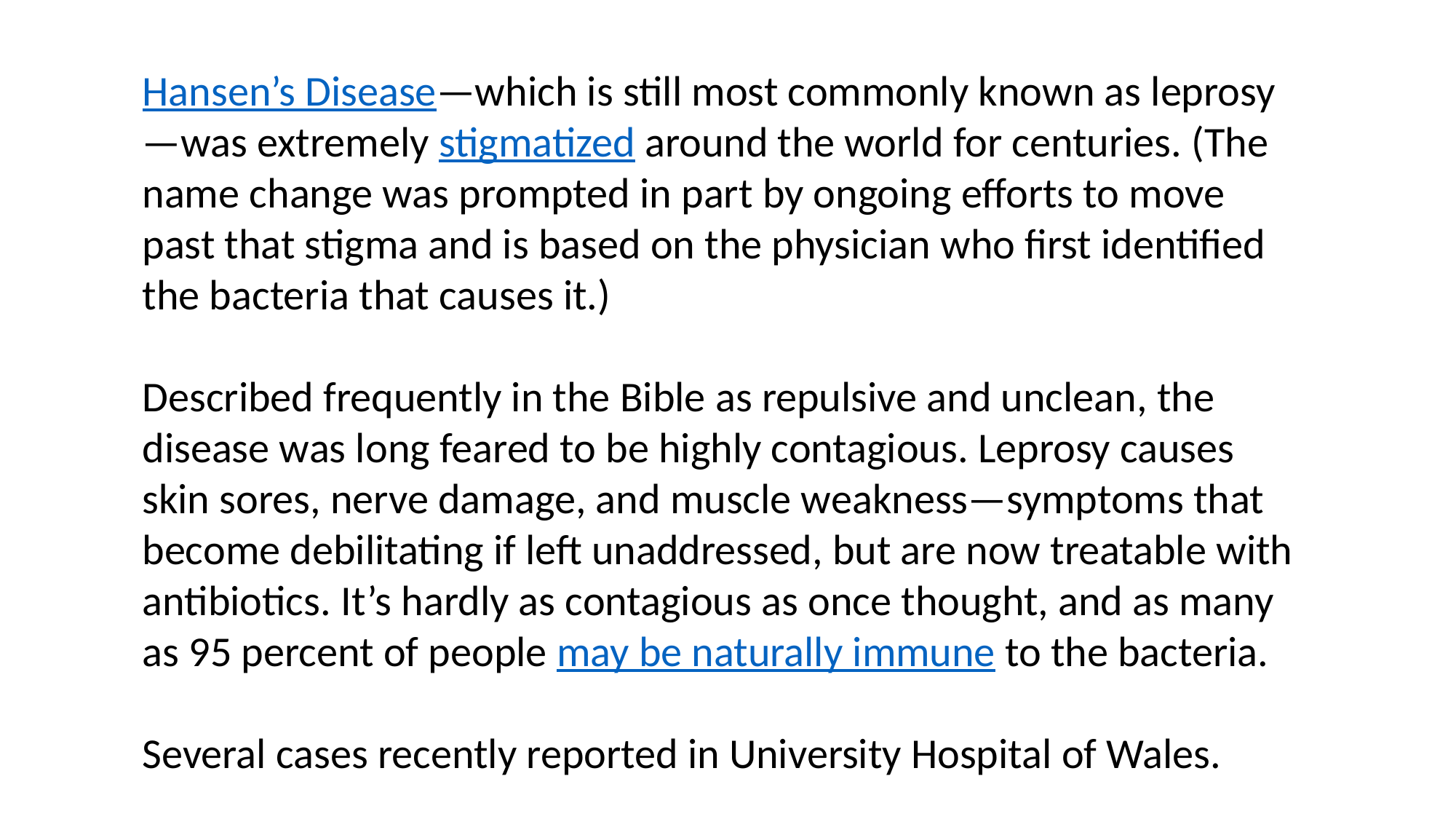

Hansen’s Disease—which is still most commonly known as leprosy—was extremely stigmatized around the world for centuries. (The name change was prompted in part by ongoing efforts to move past that stigma and is based on the physician who first identified the bacteria that causes it.)

Described frequently in the Bible as repulsive and unclean, the disease was long feared to be highly contagious. Leprosy causes skin sores, nerve damage, and muscle weakness—symptoms that become debilitating if left unaddressed, but are now treatable with antibiotics. It’s hardly as contagious as once thought, and as many as 95 percent of people may be naturally immune to the bacteria.

Several cases recently reported in University Hospital of Wales.